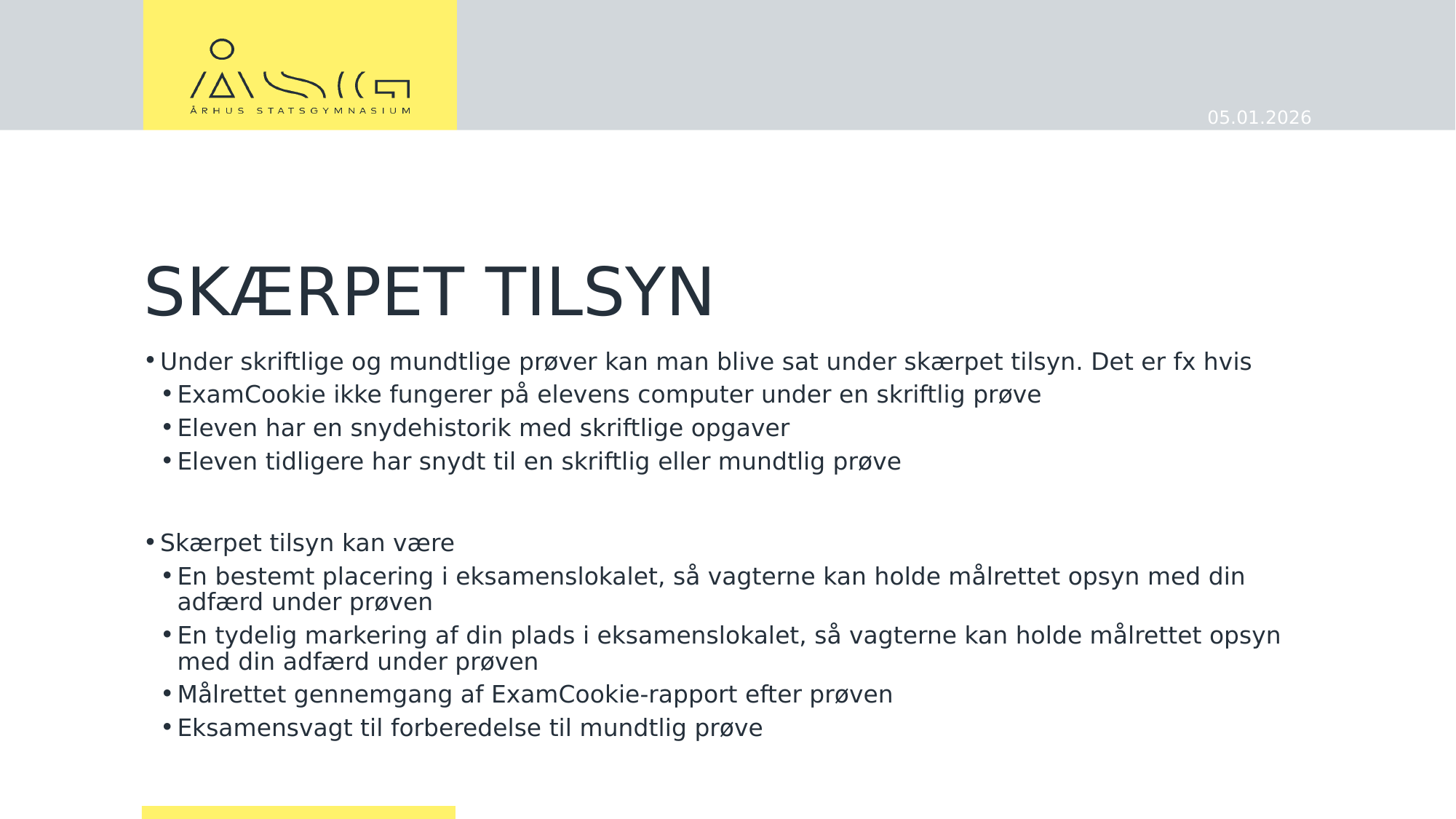

05.01.2026
# Skærpet tilsyn
Under skriftlige og mundtlige prøver kan man blive sat under skærpet tilsyn. Det er fx hvis
ExamCookie ikke fungerer på elevens computer under en skriftlig prøve
Eleven har en snydehistorik med skriftlige opgaver
Eleven tidligere har snydt til en skriftlig eller mundtlig prøve

Skærpet tilsyn kan være
En bestemt placering i eksamenslokalet, så vagterne kan holde målrettet opsyn med din adfærd under prøven
En tydelig markering af din plads i eksamenslokalet, så vagterne kan holde målrettet opsyn med din adfærd under prøven
Målrettet gennemgang af ExamCookie-rapport efter prøven
Eksamensvagt til forberedelse til mundtlig prøve